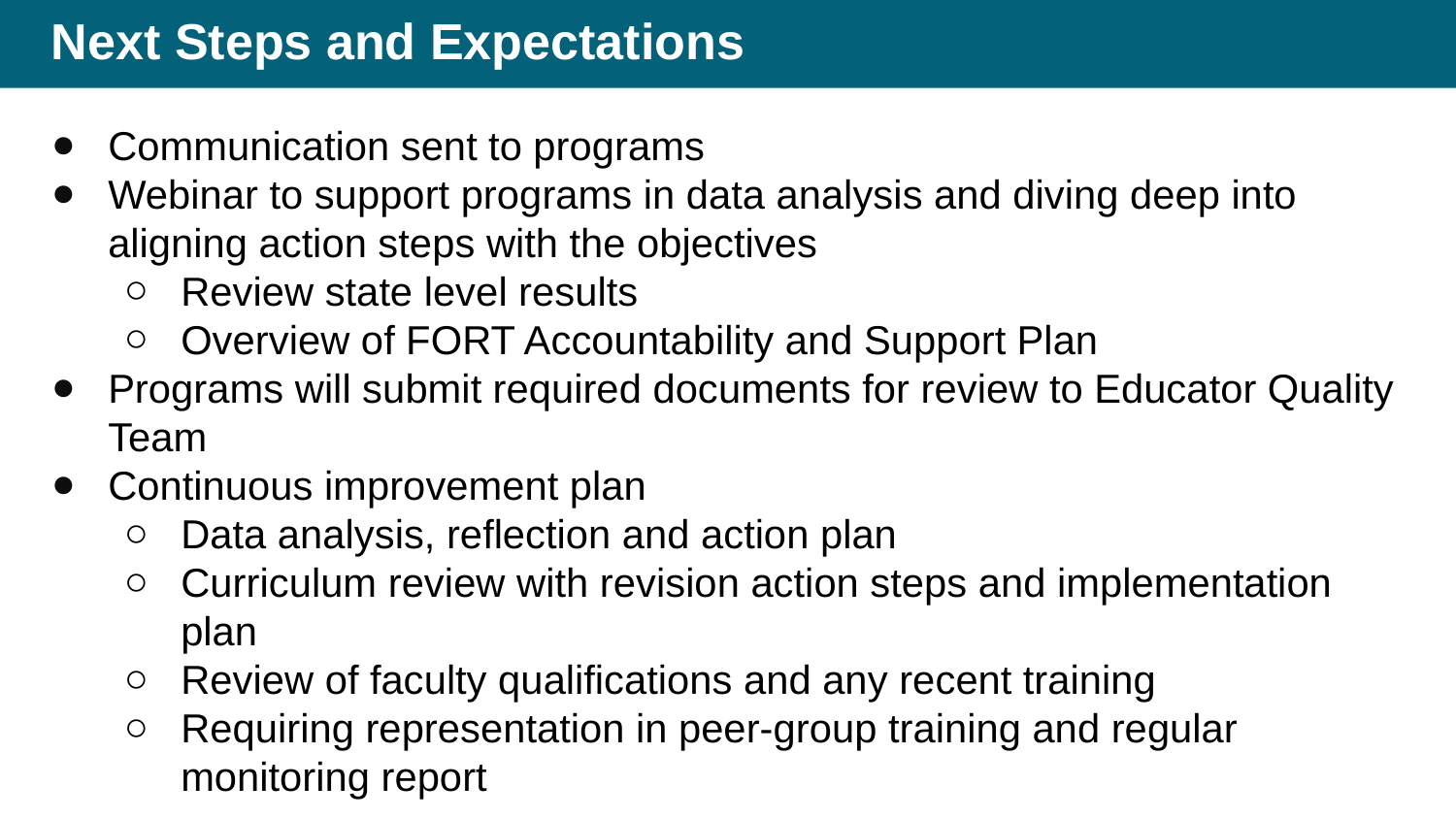

# Next Steps and Expectations
Communication sent to programs
Webinar to support programs in data analysis and diving deep into aligning action steps with the objectives
Review state level results
Overview of FORT Accountability and Support Plan
Programs will submit required documents for review to Educator Quality Team
Continuous improvement plan
Data analysis, reflection and action plan
Curriculum review with revision action steps and implementation plan
Review of faculty qualifications and any recent training
Requiring representation in peer-group training and regular monitoring report